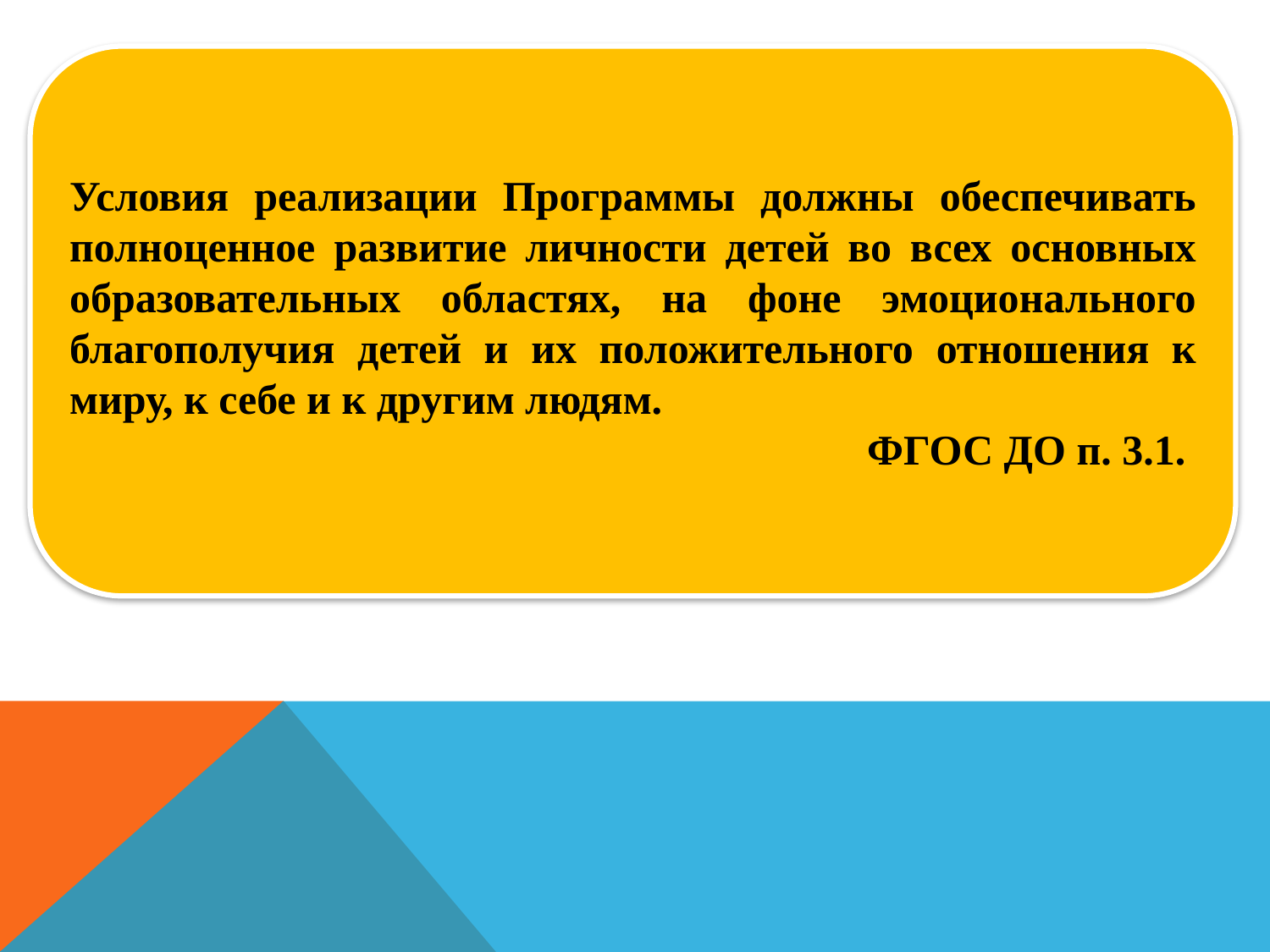

Условия реализации Программы должны обеспечивать полноценное развитие личности детей во всех основных образовательных областях, на фоне эмоционального благополучия детей и их положительного отношения к миру, к себе и к другим людям.
ФГОС ДО п. 3.1.